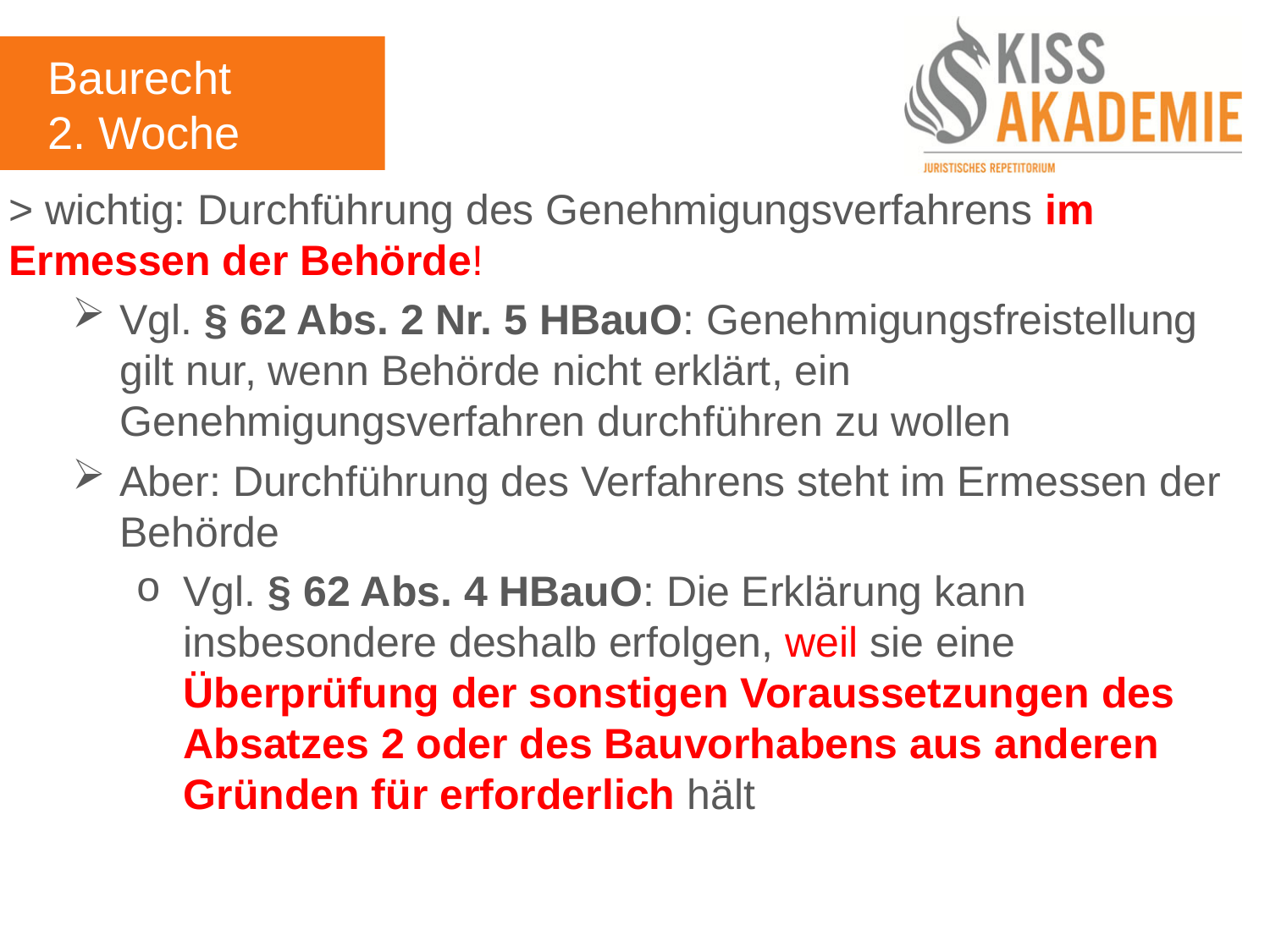

Baurecht
2. Woche
> wichtig: Durchführung des Genehmigungsverfahrens im Ermessen der Behörde!
Vgl. § 62 Abs. 2 Nr. 5 HBauO: Genehmigungsfreistellung gilt nur, wenn Behörde nicht erklärt, ein Genehmigungsverfahren durchführen zu wollen
Aber: Durchführung des Verfahrens steht im Ermessen der Behörde
Vgl. § 62 Abs. 4 HBauO: Die Erklärung kann insbesondere deshalb erfolgen, weil sie eine Überprüfung der sonstigen Voraussetzungen des Absatzes 2 oder des Bauvorhabens aus anderen Gründen für erforderlich hält